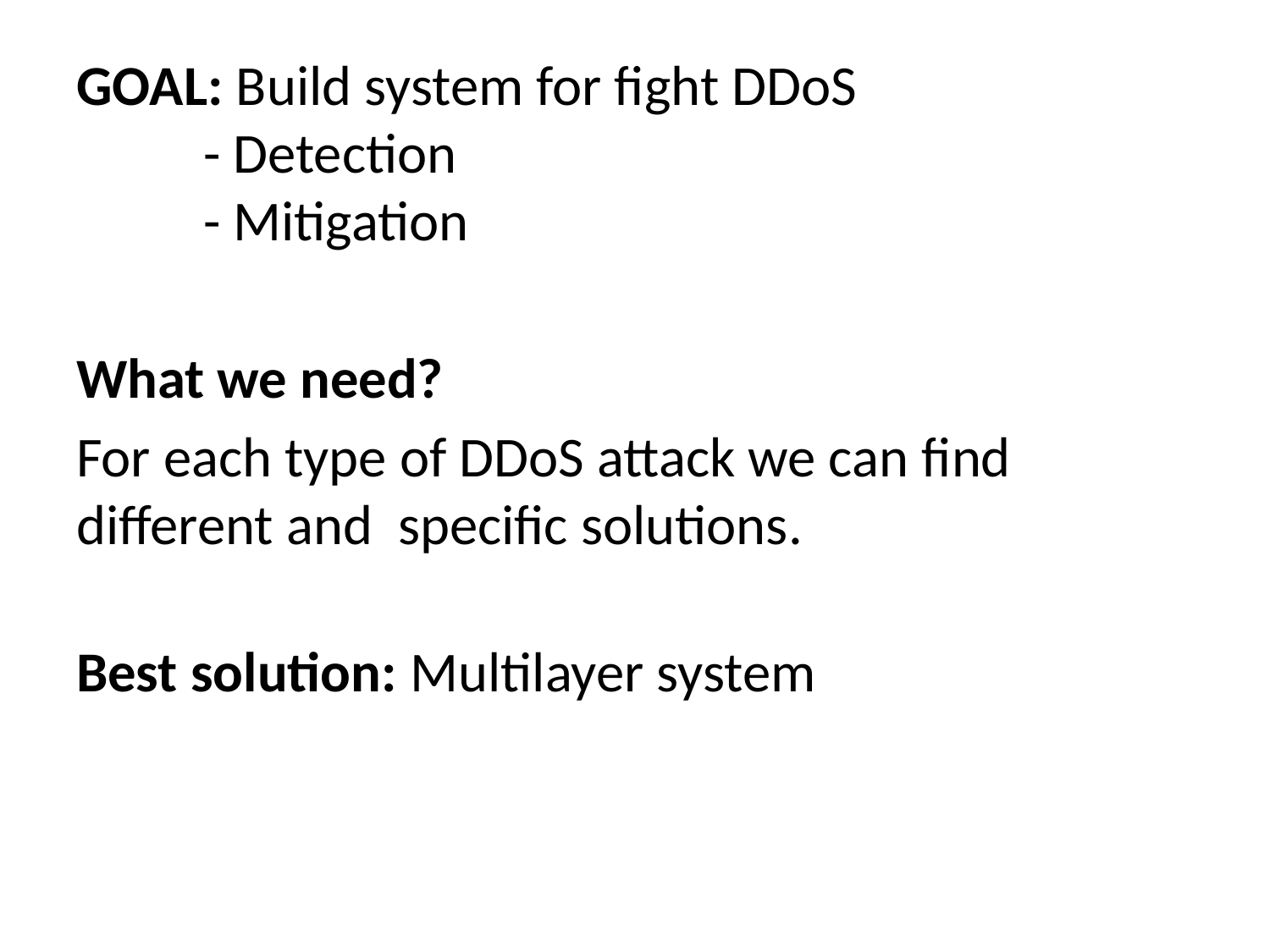

GOAL: Build system for fight DDoS
	- Detection
	- Mitigation

What we need?
For each type of DDoS attack we can find different and  specific solutions.
Best solution: Multilayer system